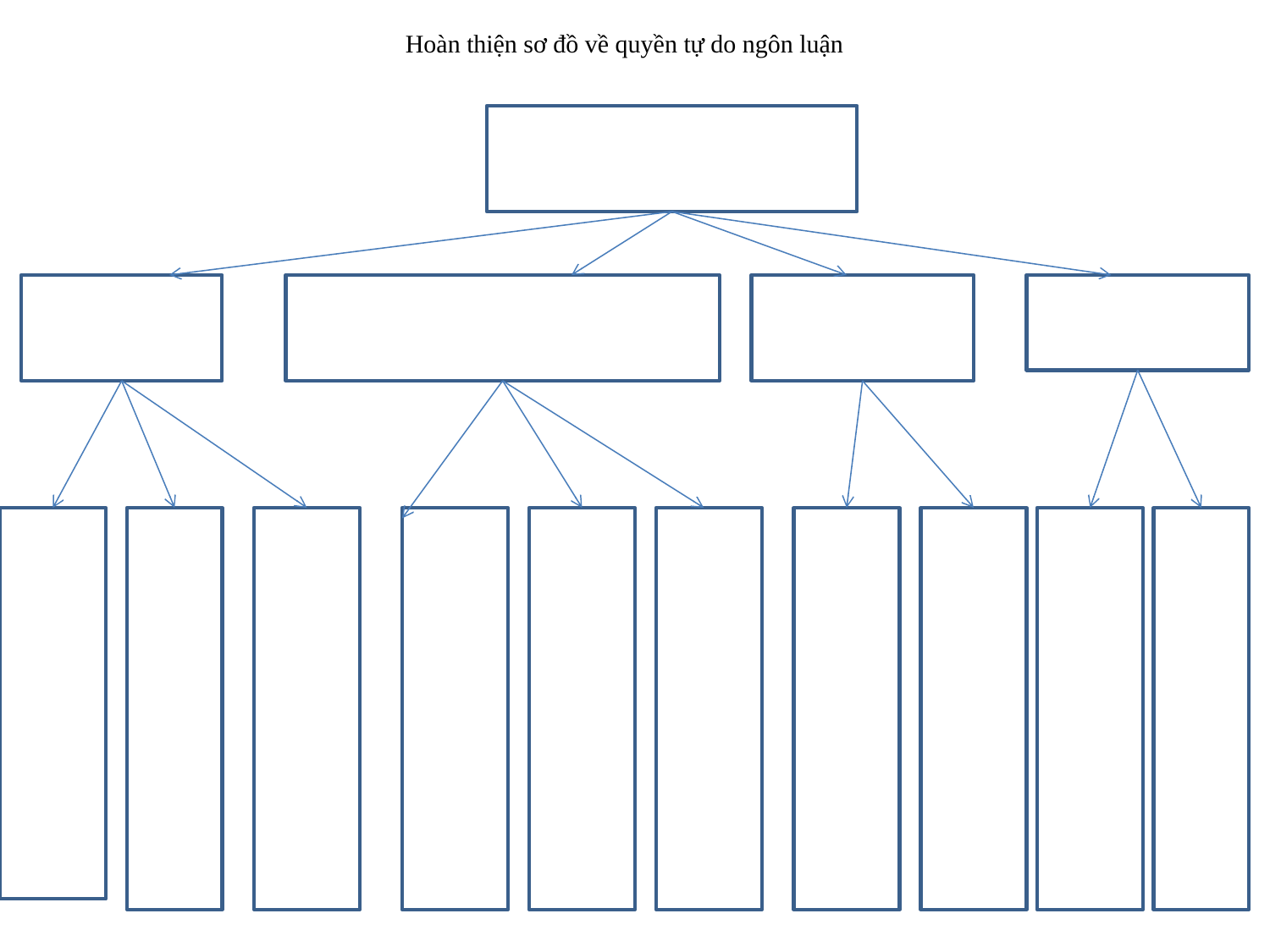

# Hoàn thiện sơ đồ về quyền tự do ngôn luận